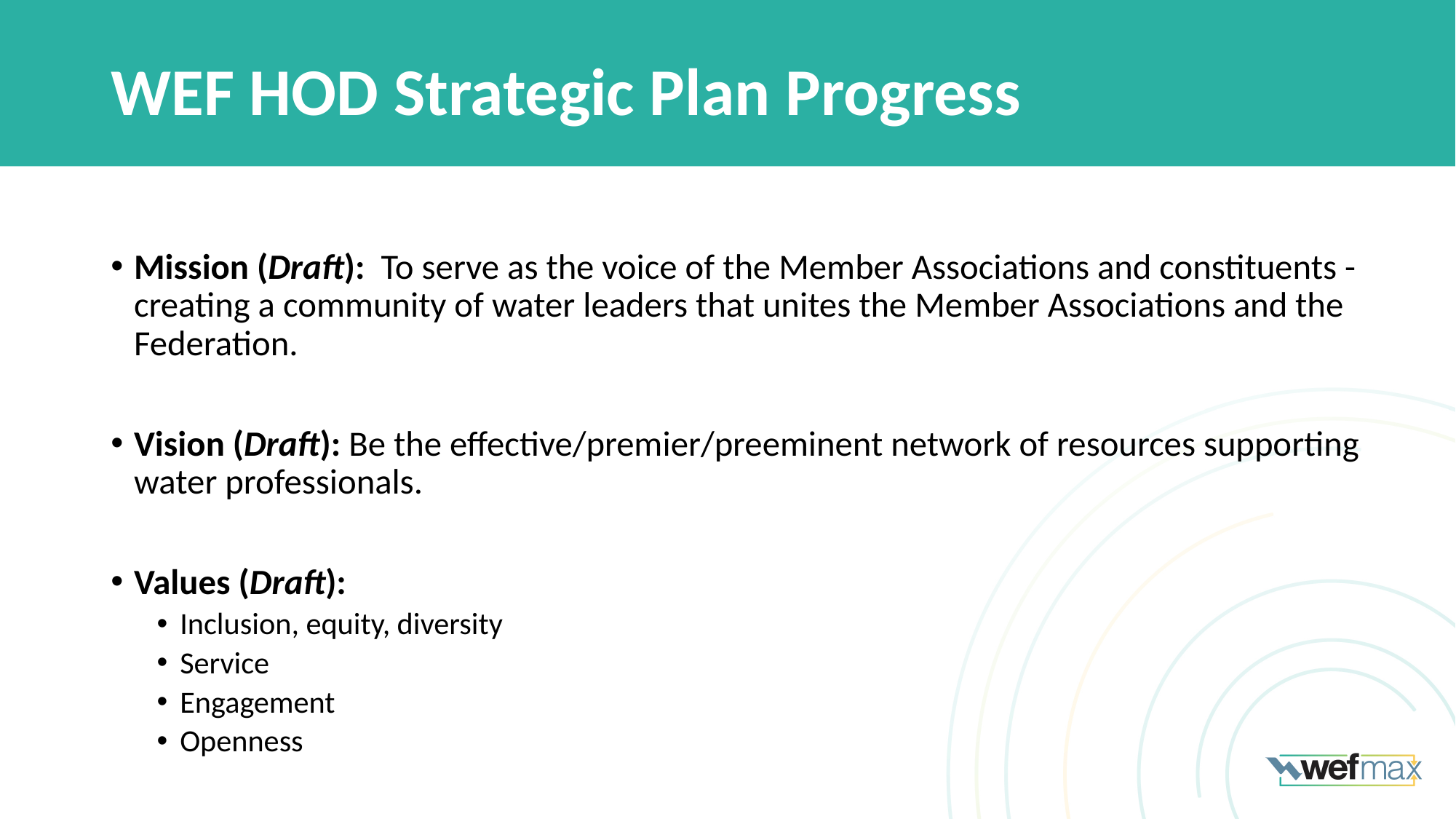

# WEF HOD Strategic Plan Progress

Mission (Draft):  To serve as the voice of the Member Associations and constituents - creating a community of water leaders that unites the Member Associations and the Federation.

Vision (Draft): Be the effective/premier/preeminent network of resources supporting water professionals.

Values (Draft):
Inclusion, equity, diversity
Service
Engagement
Openness